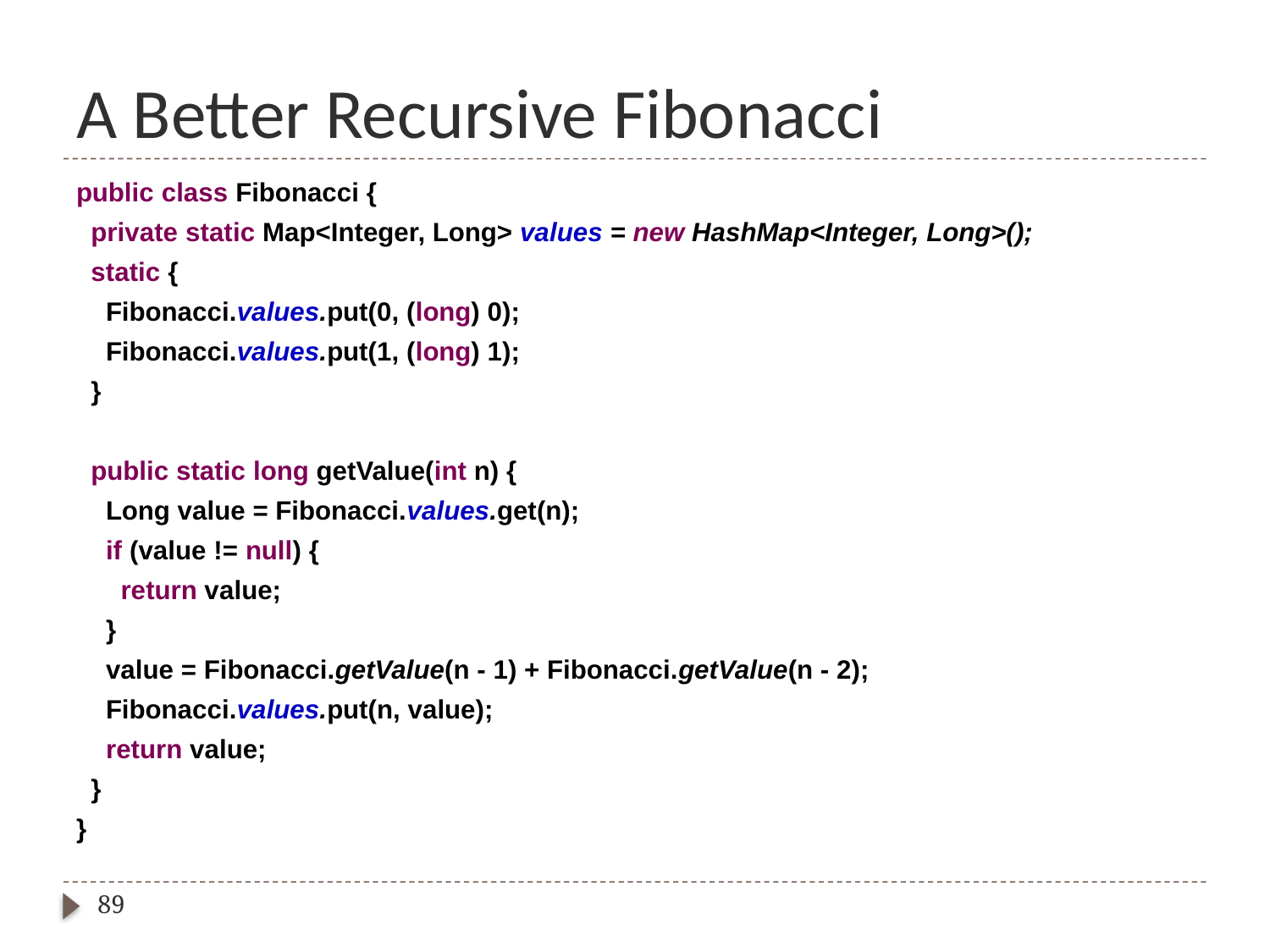

# A Better Recursive Fibonacci
public class Fibonacci {
  private static Map<Integer, Long> values = new HashMap<Integer, Long>();
  static {
    Fibonacci.values.put(0, (long) 0);
    Fibonacci.values.put(1, (long) 1);
  }

  public static long getValue(int n) {
    Long value = Fibonacci.values.get(n);
    if (value != null) {
      return value;
    }
    value = Fibonacci.getValue(n - 1) + Fibonacci.getValue(n - 2);
    Fibonacci.values.put(n, value);
    return value;
  }
}
89